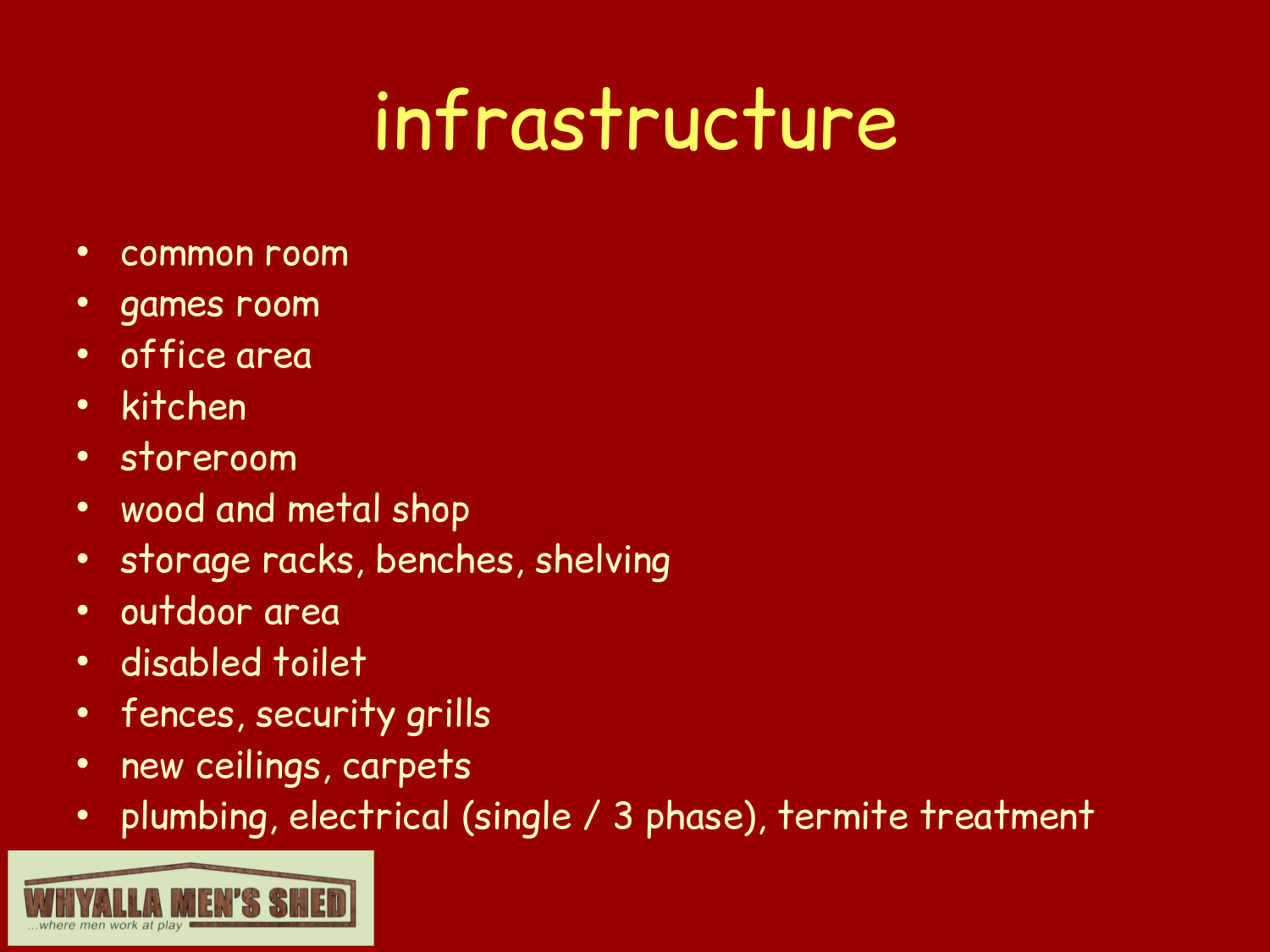

# infrastructure
common room
games room
office area
kitchen
storeroom
wood and metal shop
storage racks, benches, shelving
outdoor area
disabled toilet
fences, security grills
new ceilings, carpets
plumbing, electrical (single / 3 phase), termite treatment